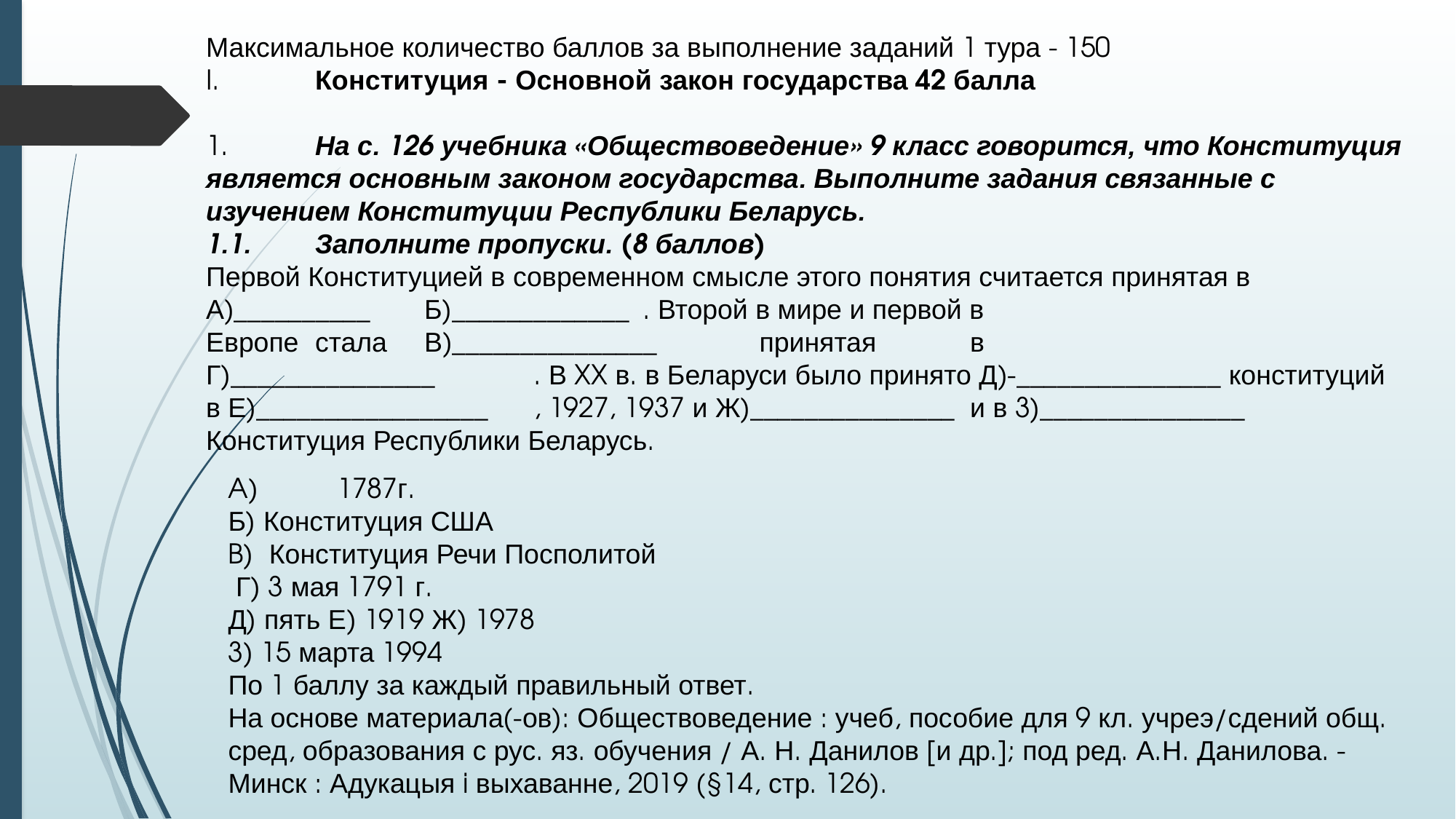

Максимальное количество баллов за выполнение заданий 1 тура - 150
I.	Конституция - Основной закон государства 42 балла

1.	На с. 126 учебника «Обществоведение» 9 класс говорится, что Конституция является основным законом государства. Выполните задания связанные с изучением Конституции Республики Беларусь.
1.1.	Заполните пропуски. (8 баллов)
Первой Конституцией в современном смысле этого понятия считается принятая в
А)__________	Б)_____________	. Второй в мире и первой в
Европе	стала	В)_______________	 принятая	в
Г)_______________	. В XX в. в Беларуси было принято Д)-_______________ конституций в Е)_________________	, 1927, 1937 и Ж)_______________	и в 3)_______________	Конституция Республики Беларусь.
A)	1787г.
Б) Конституция США
Конституция Речи Посполитой
 Г) 3 мая 1791 г.
Д) пять Е) 1919 Ж) 1978
3) 15 марта 1994
По 1 баллу за каждый правильный ответ.
На основе материала(-ов): Обществоведение : учеб, пособие для 9 кл. учреэ/сдений общ. сред, образования с рус. яз. обучения / А. Н. Данилов [и др.]; под ред. А.Н. Данилова. - Минск : Адукацыя i выхаванне, 2019 (§14, стр. 126).